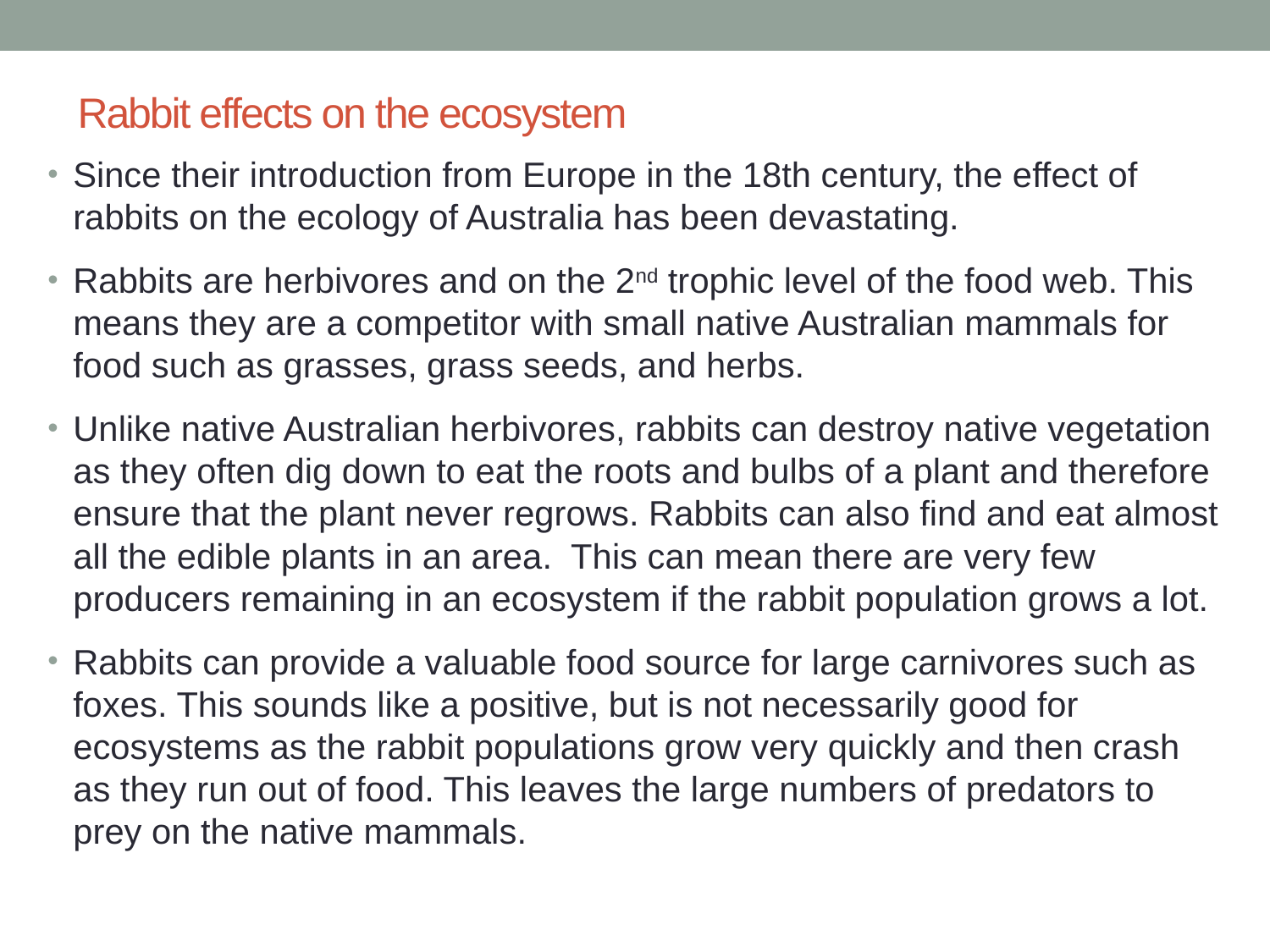

# Rabbit effects on the ecosystem
Since their introduction from Europe in the 18th century, the effect of rabbits on the ecology of Australia has been devastating.
Rabbits are herbivores and on the 2nd trophic level of the food web. This means they are a competitor with small native Australian mammals for food such as grasses, grass seeds, and herbs.
Unlike native Australian herbivores, rabbits can destroy native vegetation as they often dig down to eat the roots and bulbs of a plant and therefore ensure that the plant never regrows. Rabbits can also find and eat almost all the edible plants in an area.  This can mean there are very few producers remaining in an ecosystem if the rabbit population grows a lot.
Rabbits can provide a valuable food source for large carnivores such as foxes. This sounds like a positive, but is not necessarily good for ecosystems as the rabbit populations grow very quickly and then crash as they run out of food. This leaves the large numbers of predators to prey on the native mammals.